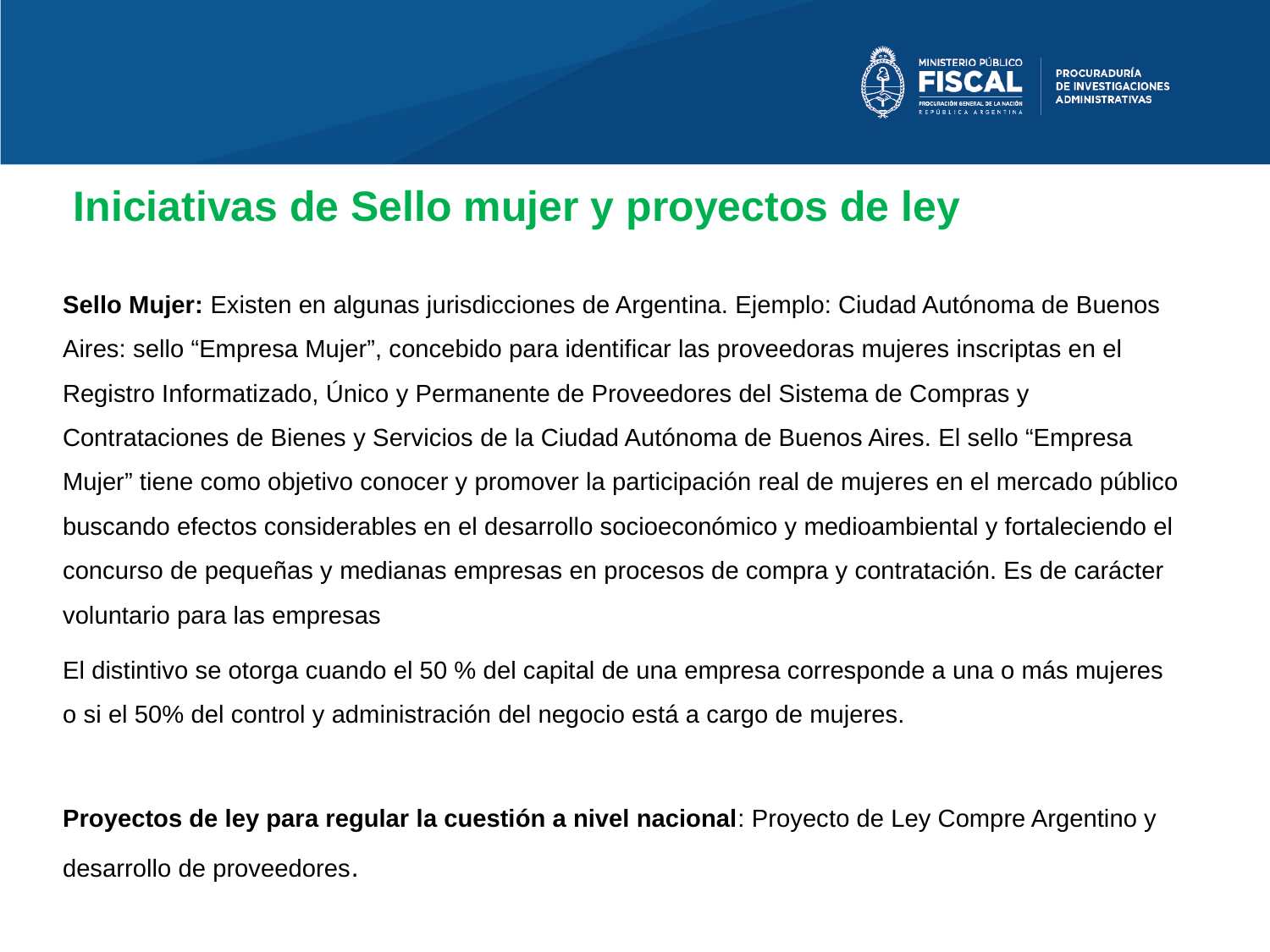

# Iniciativas de Sello mujer y proyectos de ley
Sello Mujer: Existen en algunas jurisdicciones de Argentina. Ejemplo: Ciudad Autónoma de Buenos Aires: sello “Empresa Mujer”, concebido para identificar las proveedoras mujeres inscriptas en el Registro Informatizado, Único y Permanente de Proveedores del Sistema de Compras y Contrataciones de Bienes y Servicios de la Ciudad Autónoma de Buenos Aires. El sello “Empresa Mujer” tiene como objetivo conocer y promover la participación real de mujeres en el mercado público buscando efectos considerables en el desarrollo socioeconómico y medioambiental y fortaleciendo el concurso de pequeñas y medianas empresas en procesos de compra y contratación. Es de carácter voluntario para las empresas
El distintivo se otorga cuando el 50 % del capital de una empresa corresponde a una o más mujeres o si el 50% del control y administración del negocio está a cargo de mujeres.

Proyectos de ley para regular la cuestión a nivel nacional: Proyecto de Ley Compre Argentino y desarrollo de proveedores.